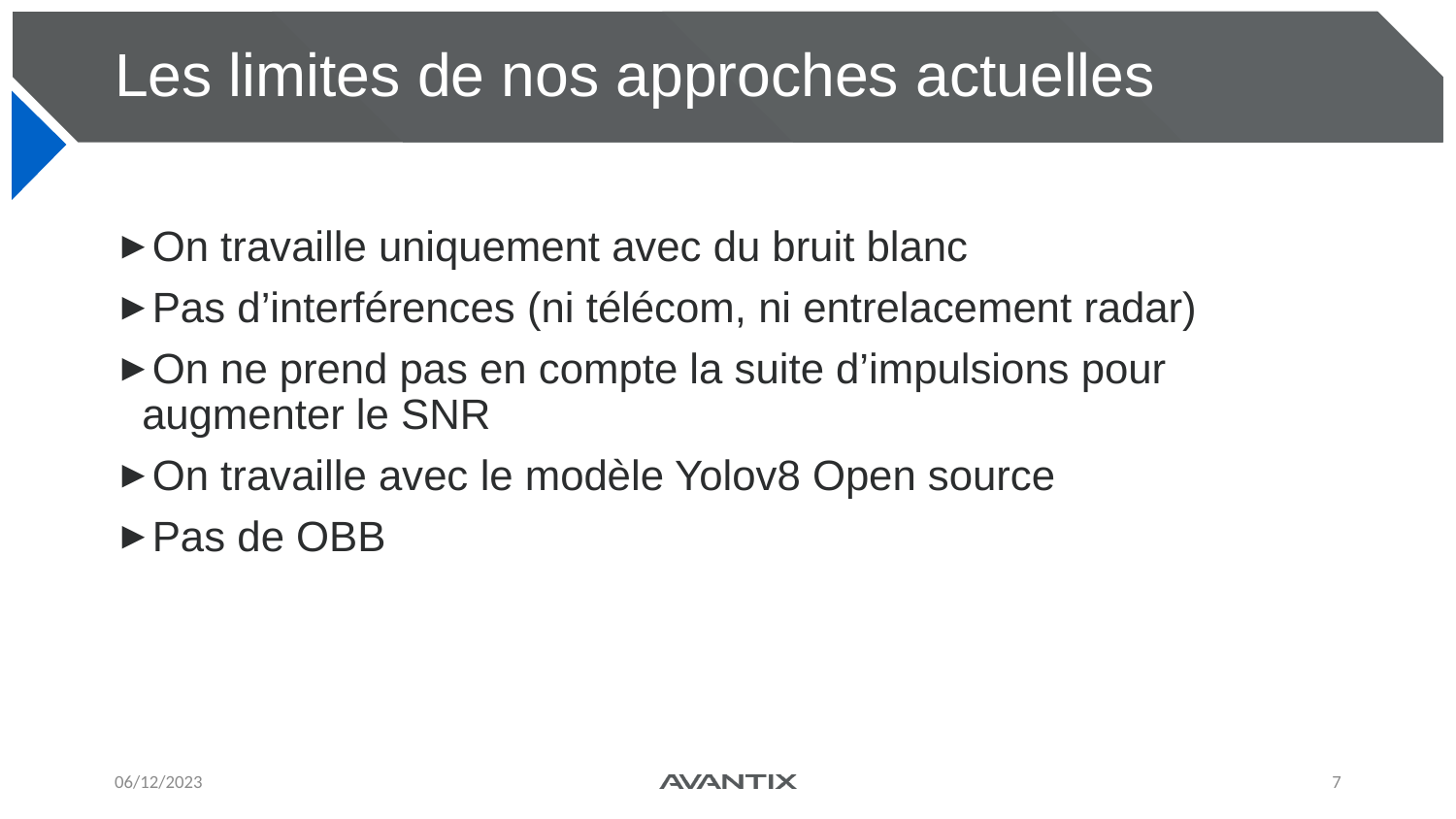

# Les limites de nos approches actuelles
On travaille uniquement avec du bruit blanc
Pas d’interférences (ni télécom, ni entrelacement radar)
On ne prend pas en compte la suite d’impulsions pour augmenter le SNR
On travaille avec le modèle Yolov8 Open source
Pas de OBB
06/12/2023
7